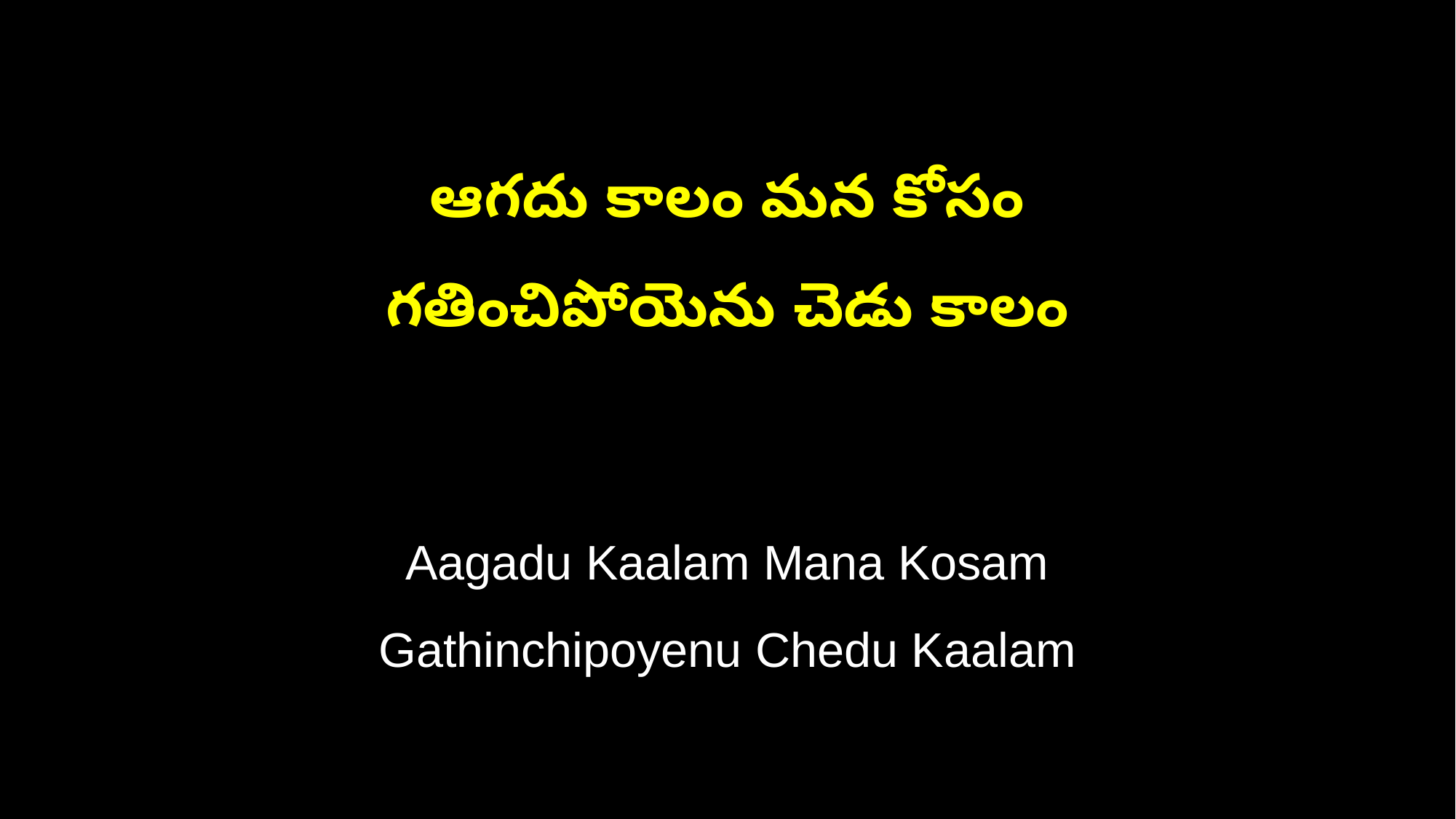

ఆగదు కాలం మన కోసం
గతించిపోయెను చెడు కాలం
Aagadu Kaalam Mana Kosam
Gathinchipoyenu Chedu Kaalam